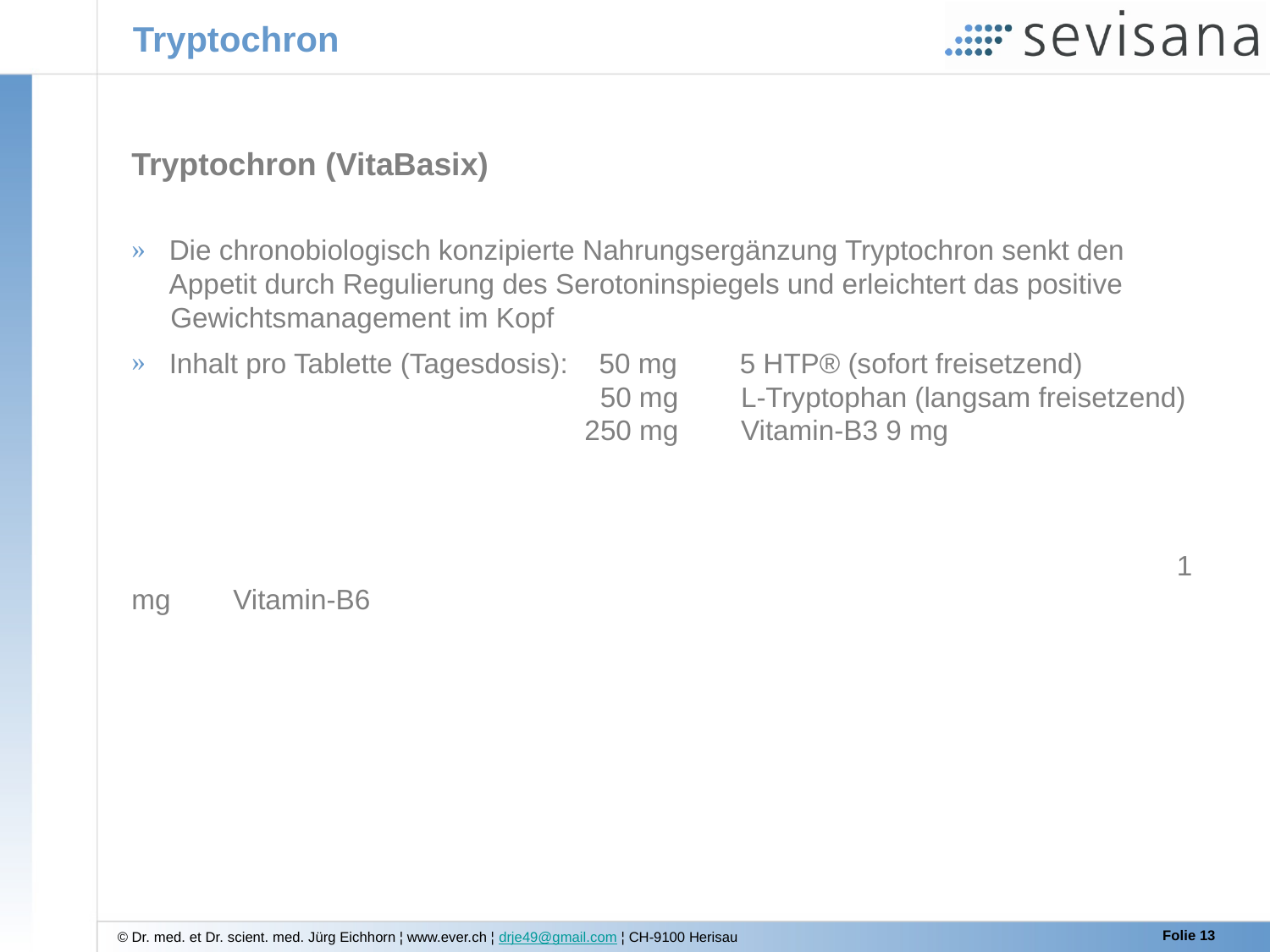

# Tryptochron
Tryptochron (VitaBasix)
   Die chronobiologisch konzipierte Nahrungsergänzung Tryptochron senkt den
     Appetit durch Regulierung des Serotoninspiegels und erleichtert das positive
     Gewichtsmanagement im Kopf
   Inhalt pro Tablette (Tagesdosis):    50 mg        5 HTP® (sofort freisetzend)
                                                            50 mg        L-Tryptophan (langsam freisetzend)
                                                          250 mg        Vitamin-B3 9 mg
   																										                                       			                    1 mg        Vitamin-B6